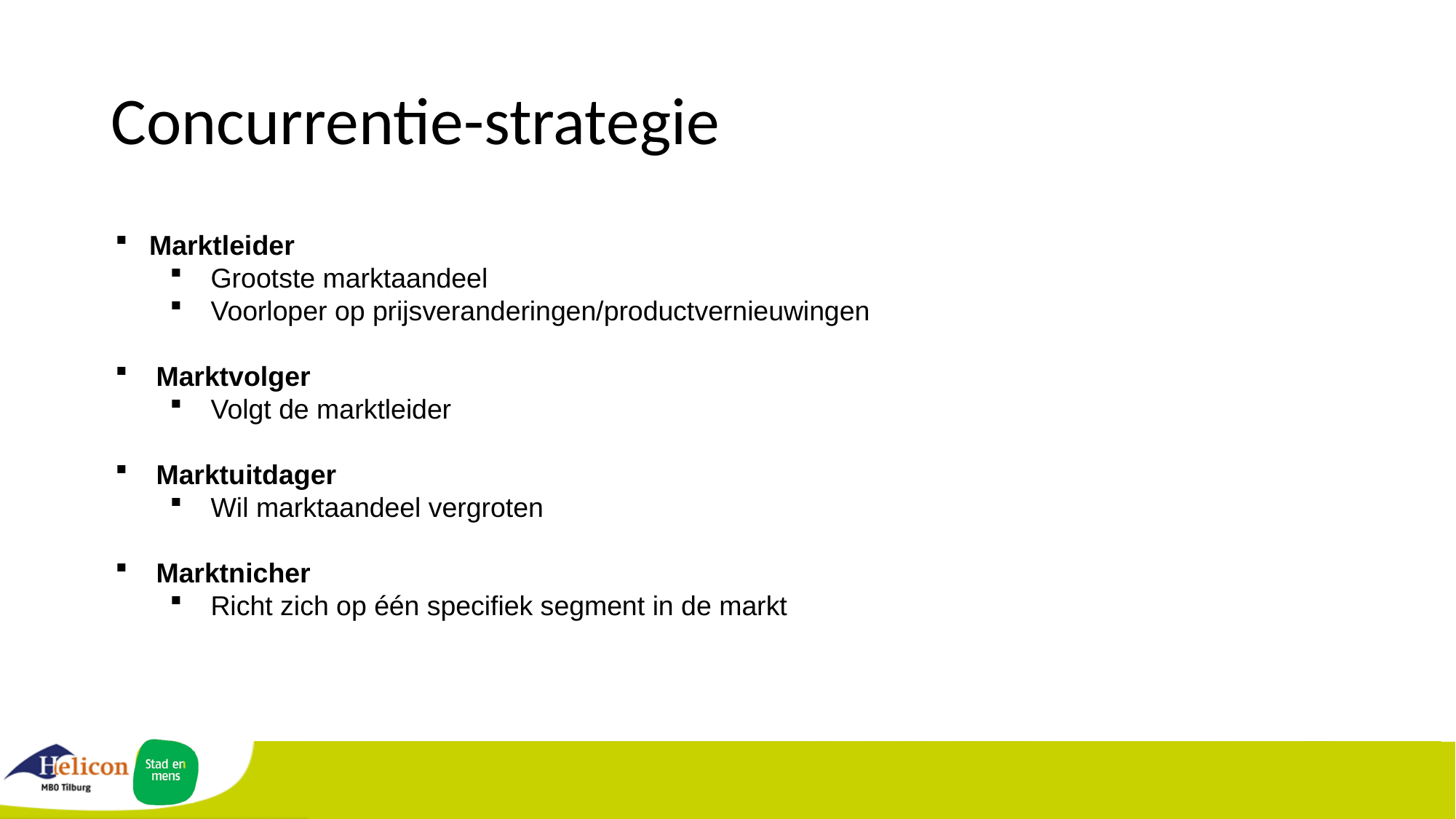

# Concurrentie-strategie
Marktleider
Grootste marktaandeel
Voorloper op prijsveranderingen/productvernieuwingen

Marktvolger
Volgt de marktleider

Marktuitdager
Wil marktaandeel vergroten

Marktnicher
Richt zich op één specifiek segment in de markt